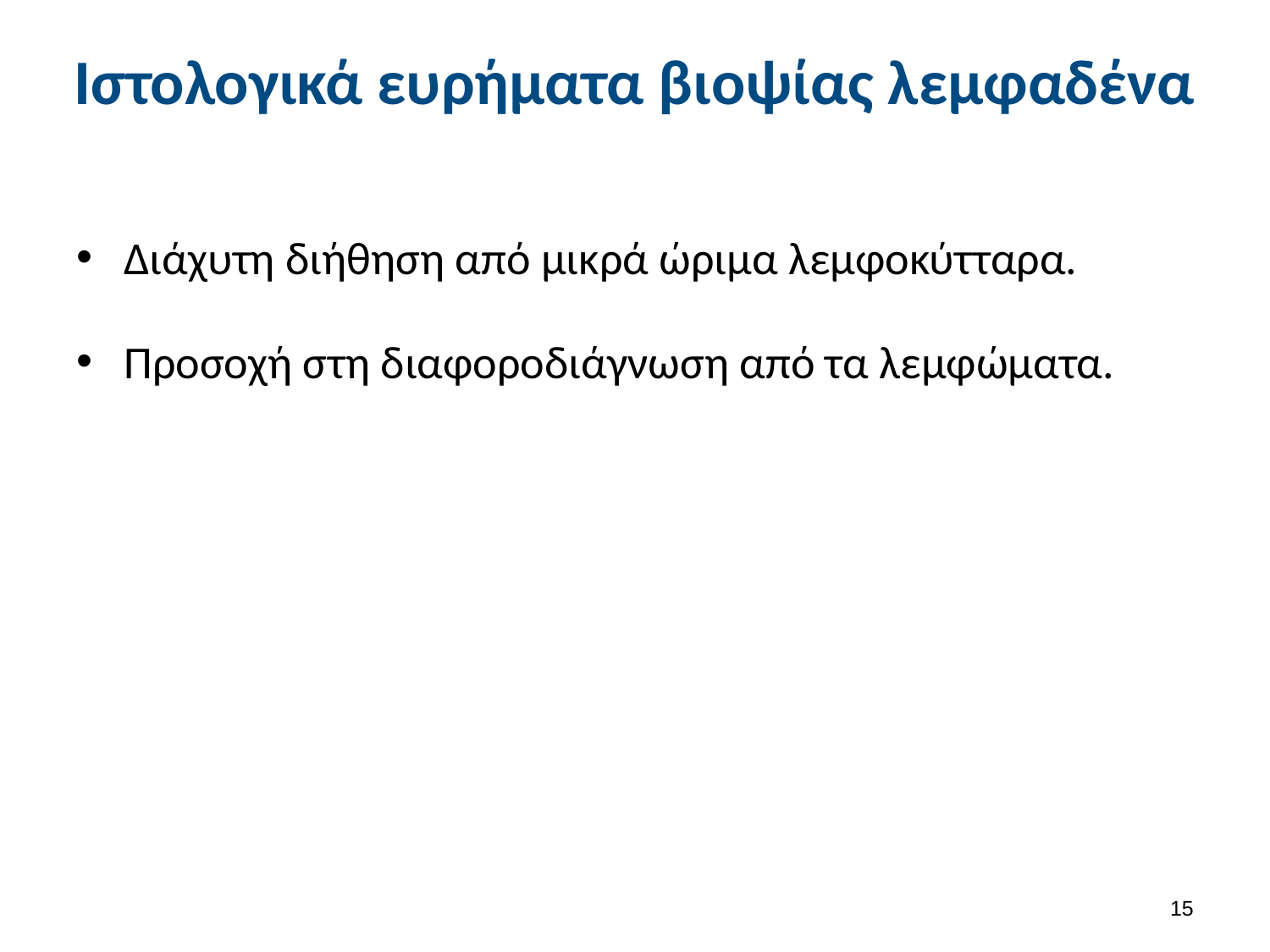

# Ιστολογικά ευρήματα βιοψίας λεμφαδένα
Διάχυτη διήθηση από μικρά ώριμα λεμφοκύτταρα.
Προσοχή στη διαφοροδιάγνωση από τα λεμφώματα.
15